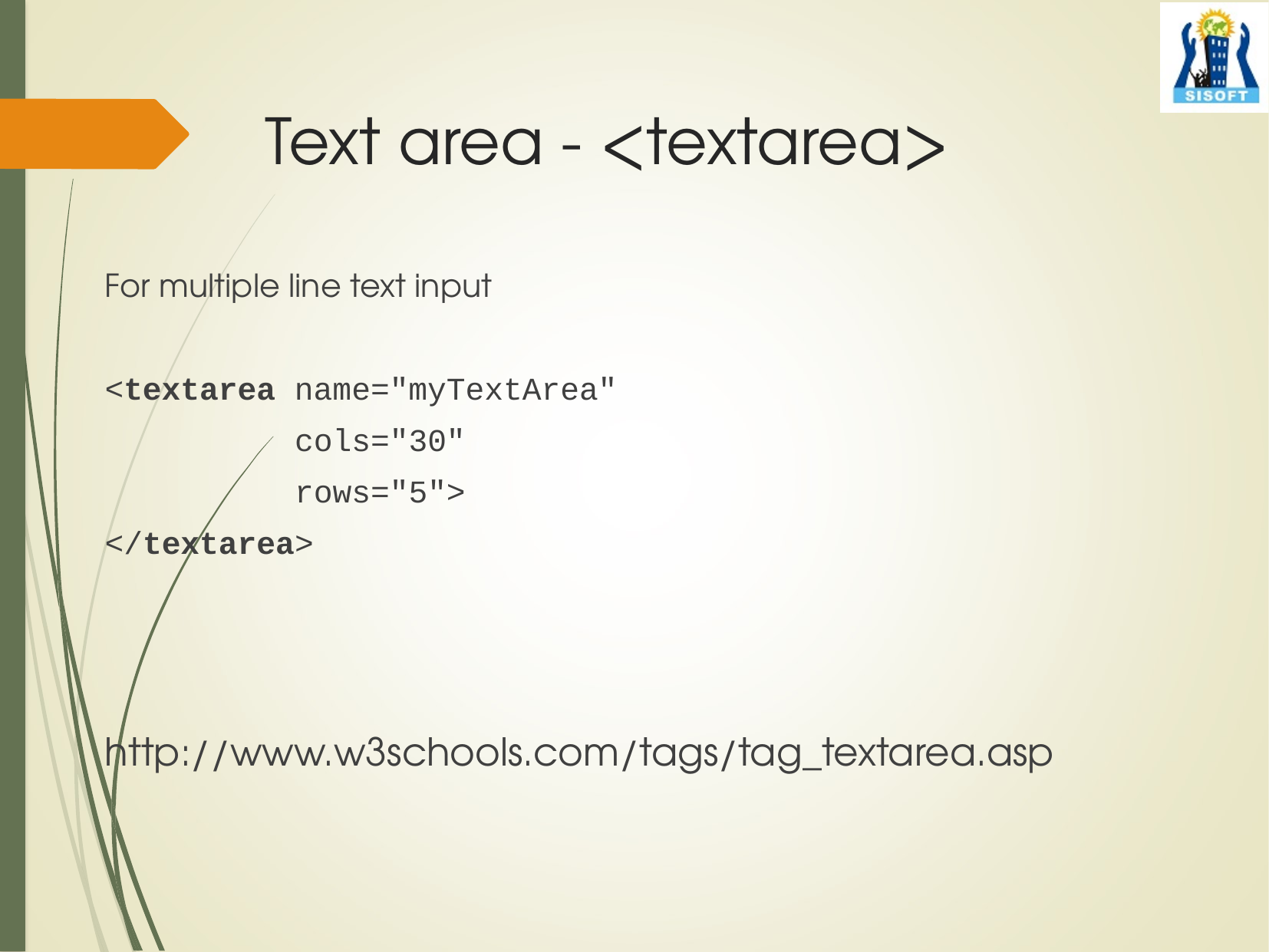

# Text area - <textarea>
For multiple line text input

<textarea name="myTextArea"
          cols="30"
          rows="5">
</textarea>

http://www.w3schools.com/tags/tag_textarea.asp